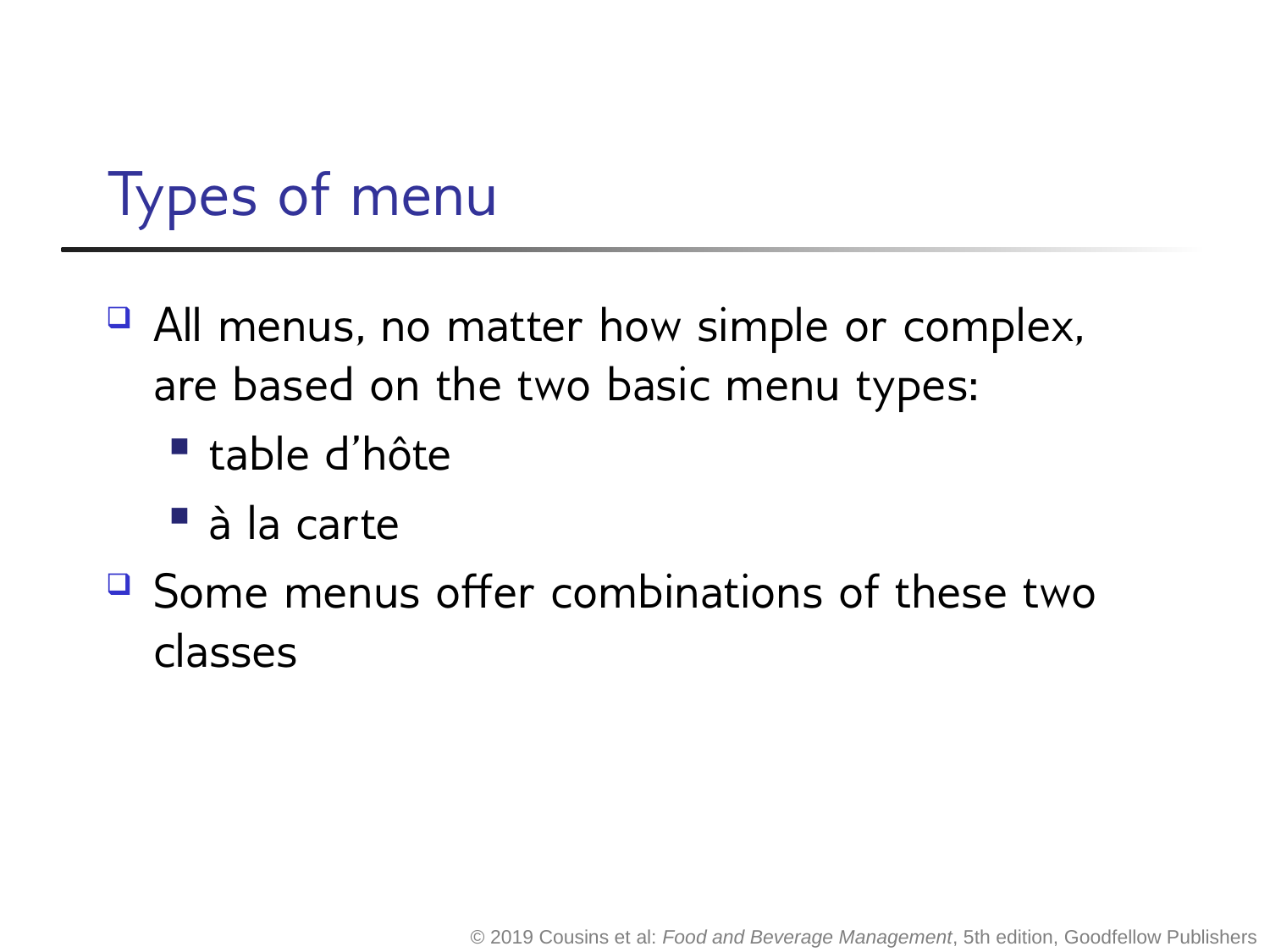

# Types of menu
All menus, no matter how simple or complex, are based on the two basic menu types:
table d’hôte
à la carte
Some menus offer combinations of these two classes